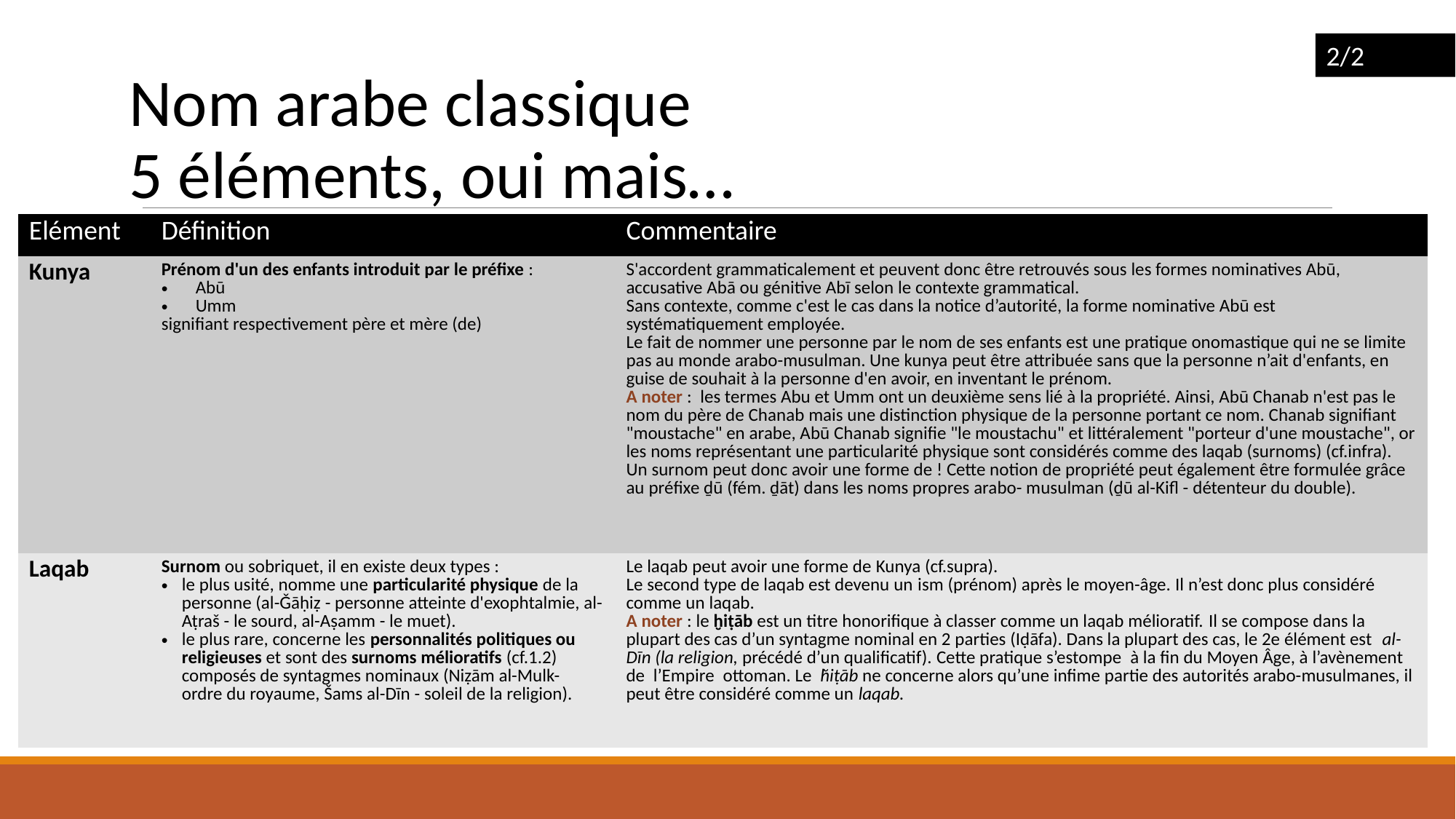

2/2

Nom arabe classique
5 éléments, oui mais…
| Elément | Définition | Commentaire |
| --- | --- | --- |
| Kunya | Prénom d'un des enfants introduit par le préfixe : Abū  Umm  signifiant respectivement père et mère (de) | S'accordent grammaticalement et peuvent donc être retrouvés sous les formes nominatives Abū, accusative Abā ou génitive Abī selon le contexte grammatical.  Sans contexte, comme c'est le cas dans la notice d’autorité, la forme nominative Abū est systématiquement employée.  Le fait de nommer une personne par le nom de ses enfants est une pratique onomastique qui ne se limite pas au monde arabo-musulman. Une kunya peut être attribuée sans que la personne n’ait d'enfants, en guise de souhait à la personne d'en avoir, en inventant le prénom.  A noter :  les termes Abu et Umm ont un deuxième sens lié à la propriété. Ainsi, Abū Chanab n'est pas le nom du père de Chanab mais une distinction physique de la personne portant ce nom. Chanab signifiant "moustache" en arabe, Abū Chanab signifie "le moustachu" et littéralement "porteur d'une moustache", or les noms représentant une particularité physique sont considérés comme des laqab (surnoms) (cf.infra). Un surnom peut donc avoir une forme de ! Cette notion de propriété peut également être formulée grâce au préfixe ḏū (fém. ḏāt) dans les noms propres arabo- musulman (ḏū al-Kifl - détenteur du double). |
| Laqab | Surnom ou sobriquet, il en existe deux types :   le plus usité, nomme une particularité physique de la personne (al-Ǧāḥiẓ - personne atteinte d'exophtalmie, al-Aṭraš - le sourd, al-Aṣamm - le muet).  le plus rare, concerne les personnalités politiques ou religieuses et sont des surnoms mélioratifs (cf.1.2) composés de syntagmes nominaux (Niẓām al-Mulk- ordre du royaume, Šams al-Dīn - soleil de la religion). | Le laqab peut avoir une forme de Kunya (cf.supra).  Le second type de laqab est devenu un ism (prénom) après le moyen-âge. Il n’est donc plus considéré comme un laqab. A noter : le ḫiṭāb est un titre honorifique à classer comme un laqab mélioratif. Il se compose dans la plupart des cas d’un syntagme nominal en 2 parties (Iḍāfa). Dans la plupart des cas, le 2e élément est  al-Dīn (la religion, précédé d’un qualificatif). Cette pratique s’estompe  à la fin du Moyen Âge, à l’avènement  de  l’Empire  ottoman. Le  ḫiṭāb ne concerne alors qu’une infime partie des autorités arabo-musulmanes, il peut être considéré comme un laqab. |